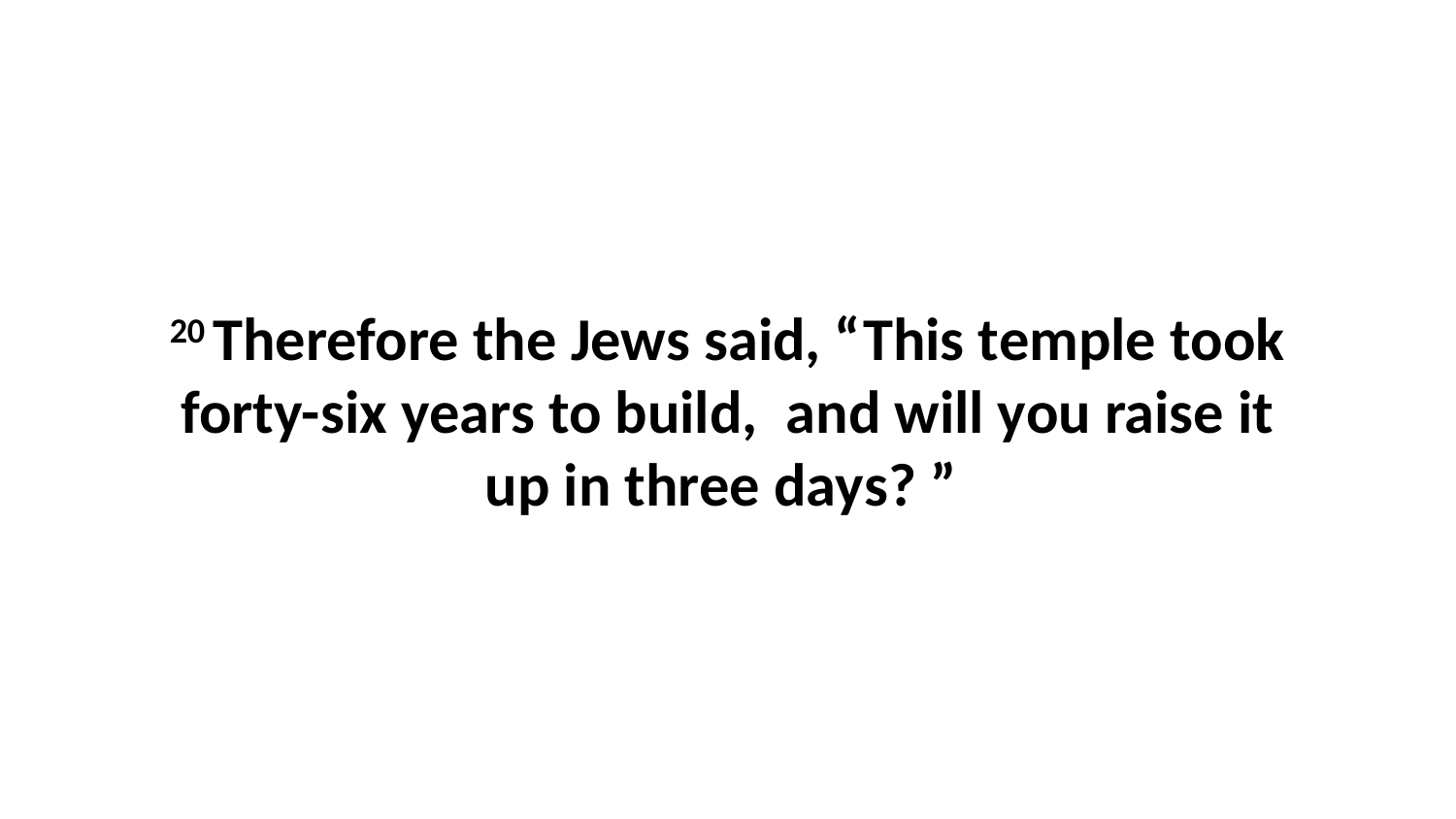

20 Therefore the Jews said, “This temple took forty-six years to build,  and will you raise it up in three days? ”